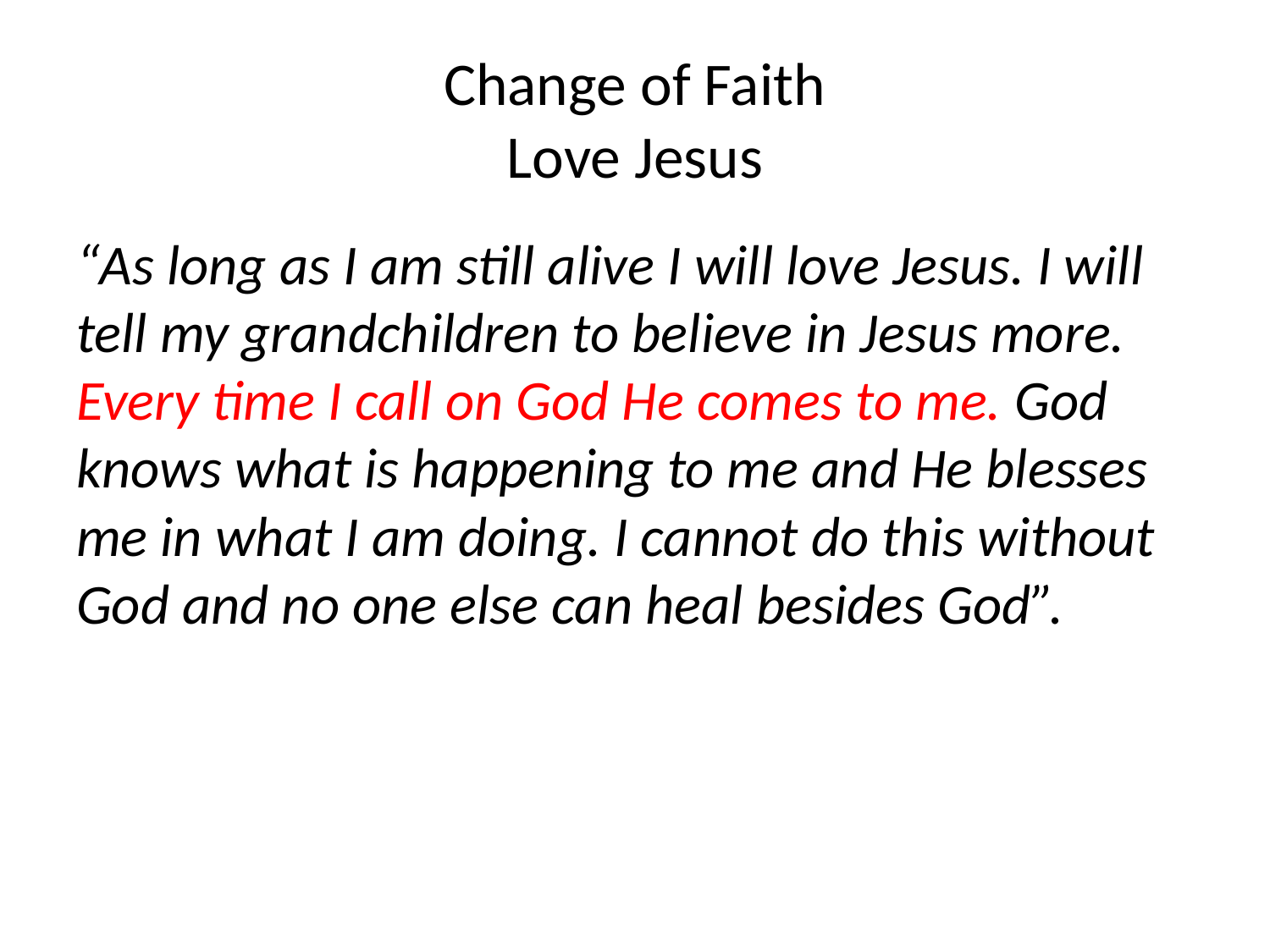

# Change of Faith Love Jesus
“As long as I am still alive I will love Jesus. I will tell my grandchildren to believe in Jesus more. Every time I call on God He comes to me. God knows what is happening to me and He blesses me in what I am doing. I cannot do this without God and no one else can heal besides God”.